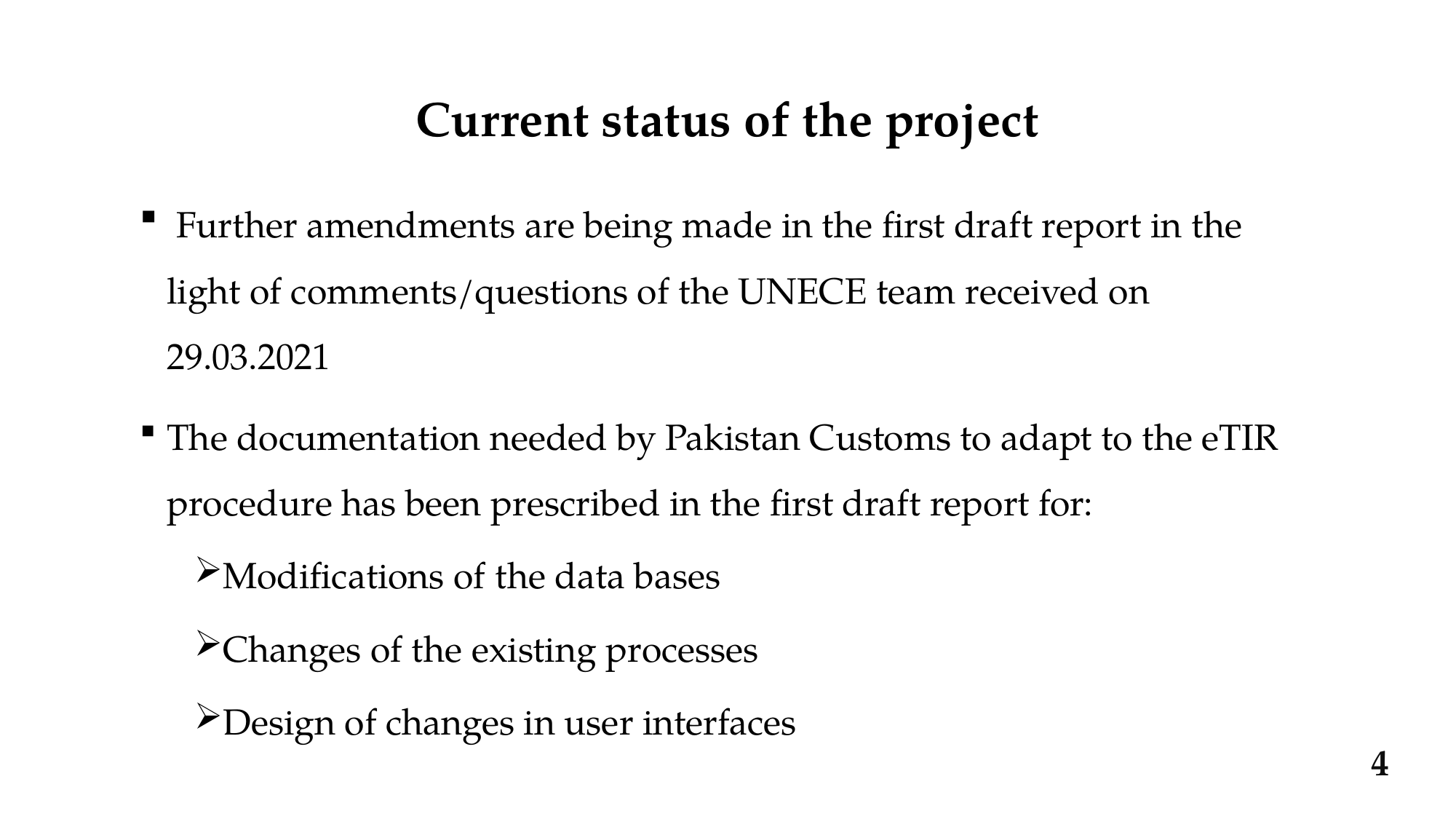

# Current status of the project
 Further amendments are being made in the first draft report in the light of comments/questions of the UNECE team received on 29.03.2021
The documentation needed by Pakistan Customs to adapt to the eTIR procedure has been prescribed in the first draft report for:
Modifications of the data bases
Changes of the existing processes
Design of changes in user interfaces
4